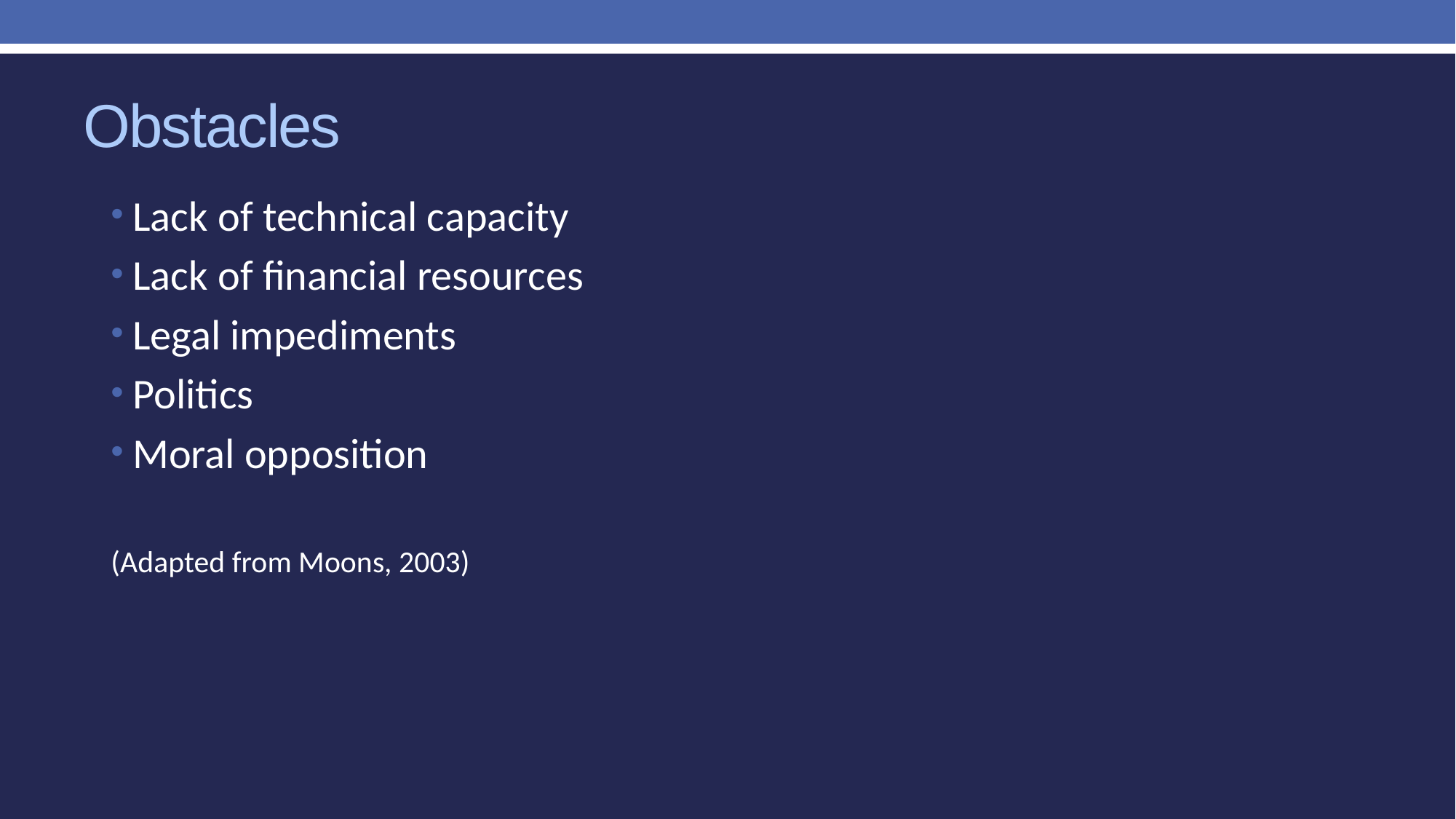

# Obstacles
Lack of technical capacity
Lack of financial resources
Legal impediments
Politics
Moral opposition

(Adapted from Moons, 2003)